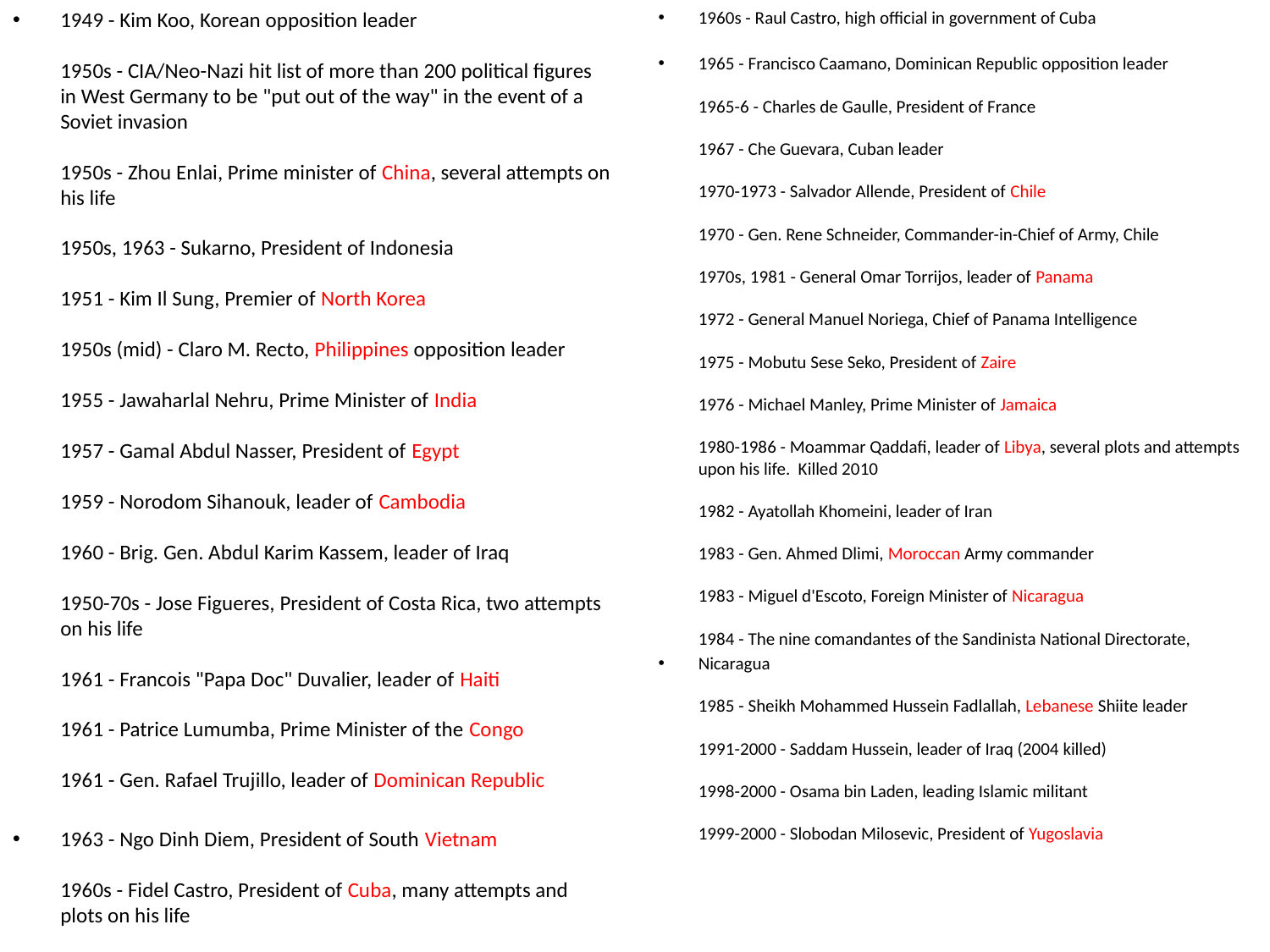

1949 - Kim Koo, Korean opposition leader
1950s - CIA/Neo-Nazi hit list of more than 200 political figures in West Germany to be "put out of the way" in the event of a Soviet invasion
1950s - Zhou Enlai, Prime minister of China, several attempts on his life
1950s, 1963 - Sukarno, President of Indonesia
1951 - Kim Il Sung, Premier of North Korea
1950s (mid) - Claro M. Recto, Philippines opposition leader
1955 - Jawaharlal Nehru, Prime Minister of India
1957 - Gamal Abdul Nasser, President of Egypt
1959 - Norodom Sihanouk, leader of Cambodia
1960 - Brig. Gen. Abdul Karim Kassem, leader of Iraq
1950-70s - Jose Figueres, President of Costa Rica, two attempts on his life
1961 - Francois "Papa Doc" Duvalier, leader of Haiti
1961 - Patrice Lumumba, Prime Minister of the Congo
1961 - Gen. Rafael Trujillo, leader of Dominican Republic

1963 - Ngo Dinh Diem, President of South Vietnam
1960s - Fidel Castro, President of Cuba, many attempts and plots on his life
1960s - Raul Castro, high official in government of Cuba
1965 - Francisco Caamano, Dominican Republic opposition leader
1965-6 - Charles de Gaulle, President of France
1967 - Che Guevara, Cuban leader
1970-1973 - Salvador Allende, President of Chile
1970 - Gen. Rene Schneider, Commander-in-Chief of Army, Chile
1970s, 1981 - General Omar Torrijos, leader of Panama
1972 - General Manuel Noriega, Chief of Panama Intelligence
1975 - Mobutu Sese Seko, President of Zaire
1976 - Michael Manley, Prime Minister of Jamaica
1980-1986 - Moammar Qaddafi, leader of Libya, several plots and attempts upon his life.  Killed 2010
1982 - Ayatollah Khomeini, leader of Iran
1983 - Gen. Ahmed Dlimi, Moroccan Army commander
1983 - Miguel d'Escoto, Foreign Minister of Nicaragua
1984 - The nine comandantes of the Sandinista National Directorate,
Nicaragua
1985 - Sheikh Mohammed Hussein Fadlallah, Lebanese Shiite leader
1991-2000 - Saddam Hussein, leader of Iraq (2004 killed)
1998-2000 - Osama bin Laden, leading Islamic militant
1999-2000 - Slobodan Milosevic, President of Yugoslavia

#